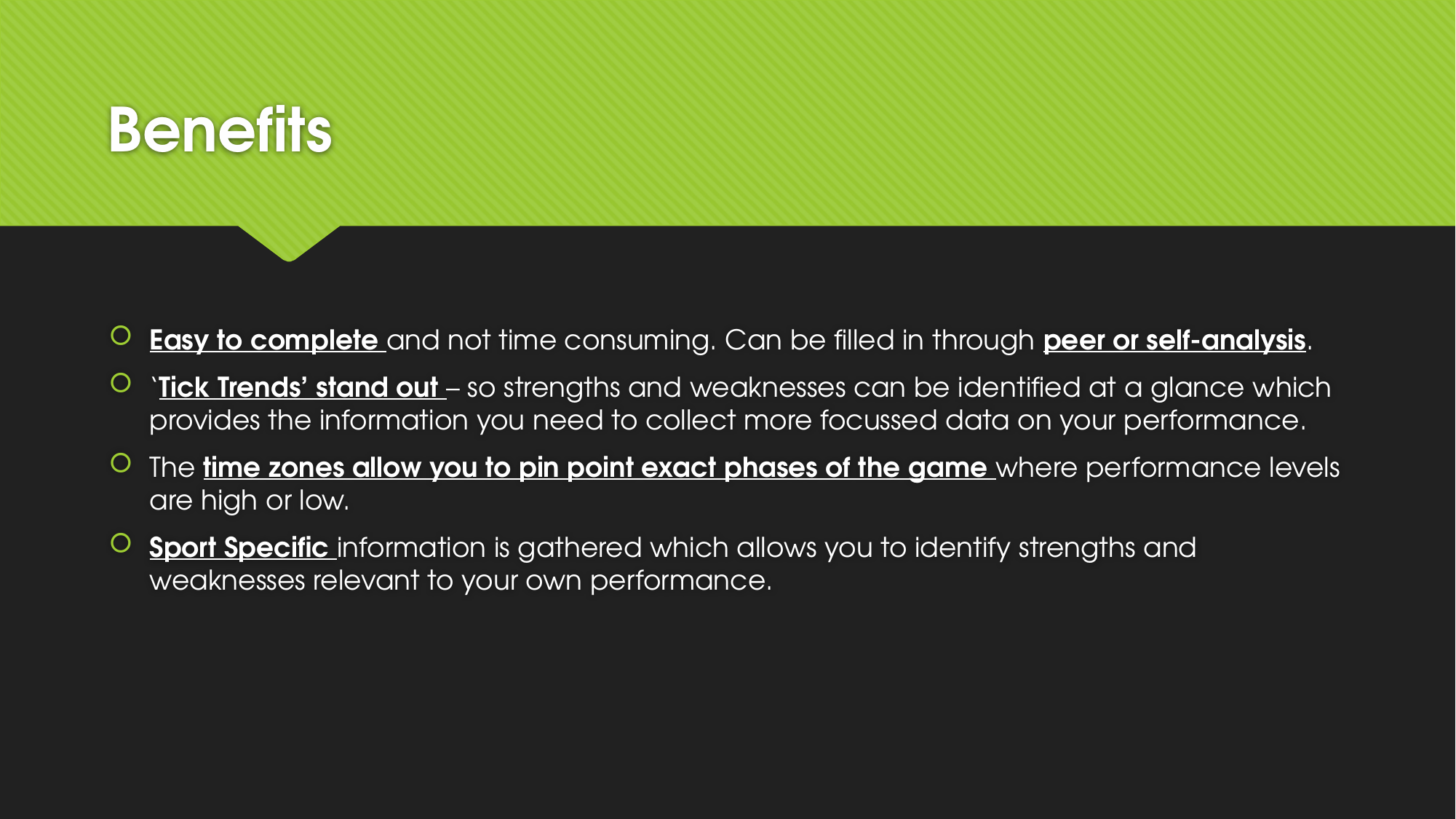

# Benefits
Easy to complete and not time consuming. Can be filled in through peer or self-analysis.
‘Tick Trends’ stand out – so strengths and weaknesses can be identified at a glance which provides the information you need to collect more focussed data on your performance.
The time zones allow you to pin point exact phases of the game where performance levels are high or low.
Sport Specific information is gathered which allows you to identify strengths and weaknesses relevant to your own performance.